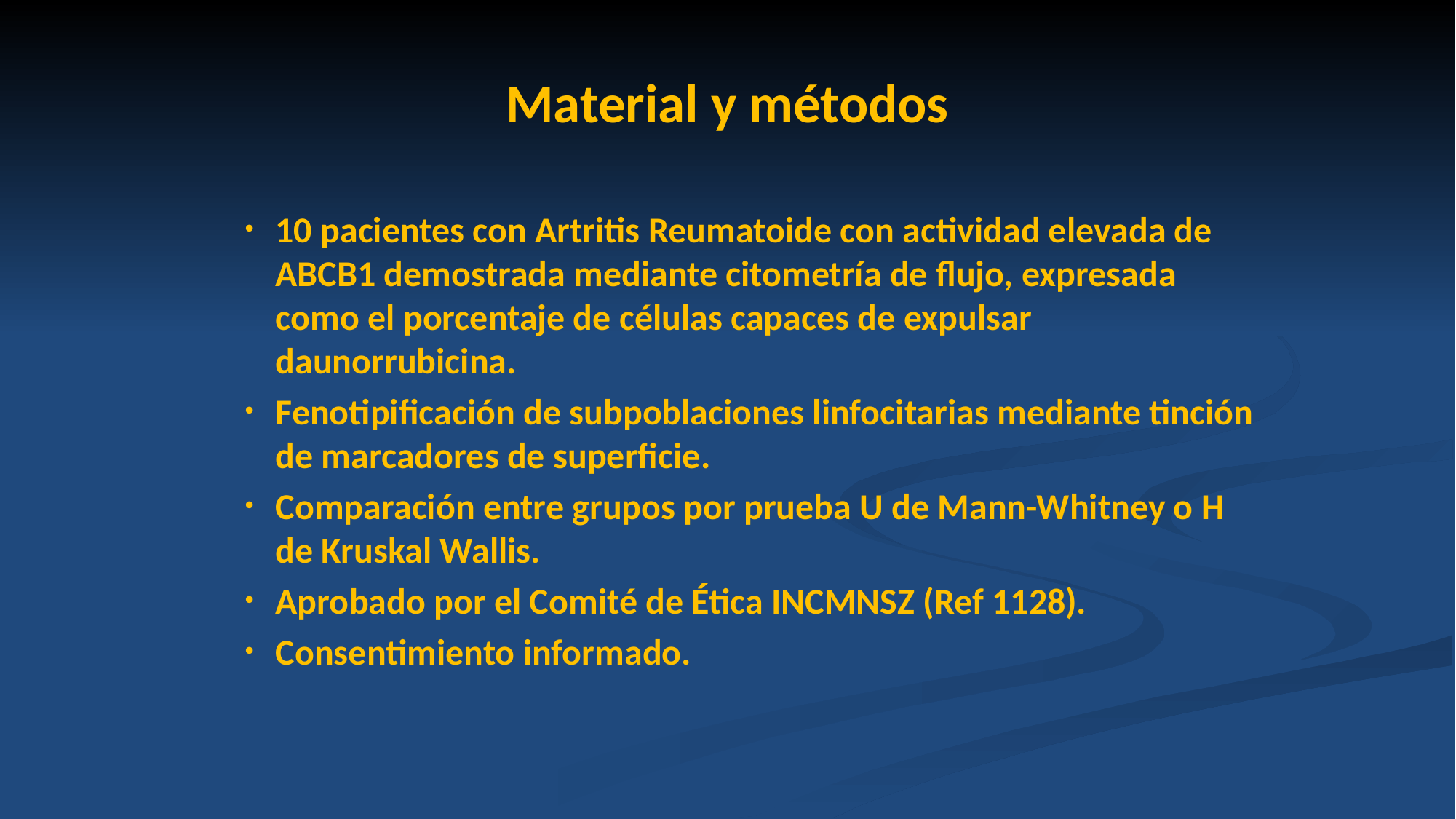

# Material y métodos
10 pacientes con Artritis Reumatoide con actividad elevada de ABCB1 demostrada mediante citometría de flujo, expresada como el porcentaje de células capaces de expulsar daunorrubicina.
Fenotipificación de subpoblaciones linfocitarias mediante tinción de marcadores de superficie.
Comparación entre grupos por prueba U de Mann-Whitney o H de Kruskal Wallis.
Aprobado por el Comité de Ética INCMNSZ (Ref 1128).
Consentimiento informado.